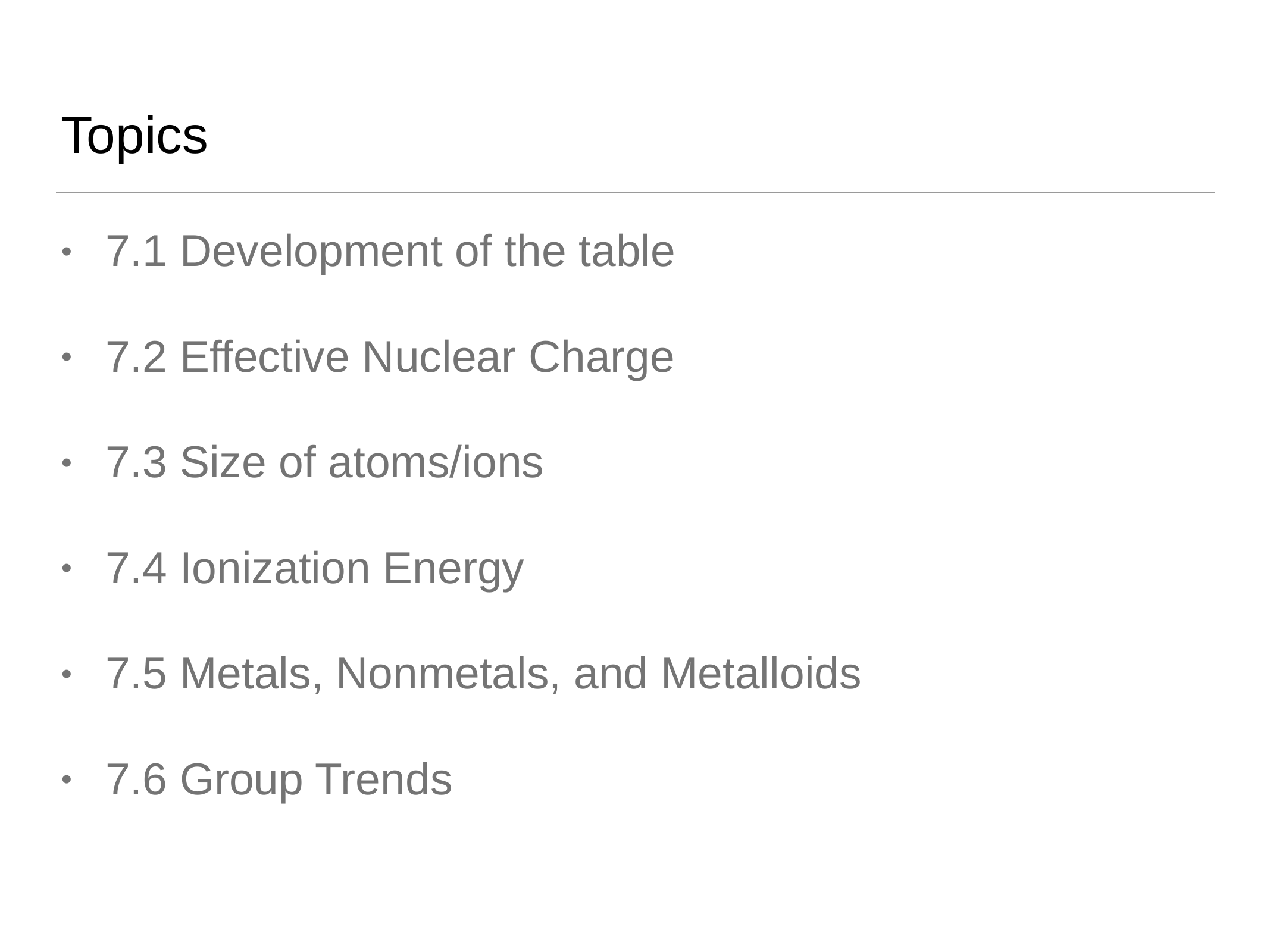

# Topics
7.1 Development of the table
7.2 Effective Nuclear Charge
7.3 Size of atoms/ions
7.4 Ionization Energy
7.5 Metals, Nonmetals, and Metalloids
7.6 Group Trends